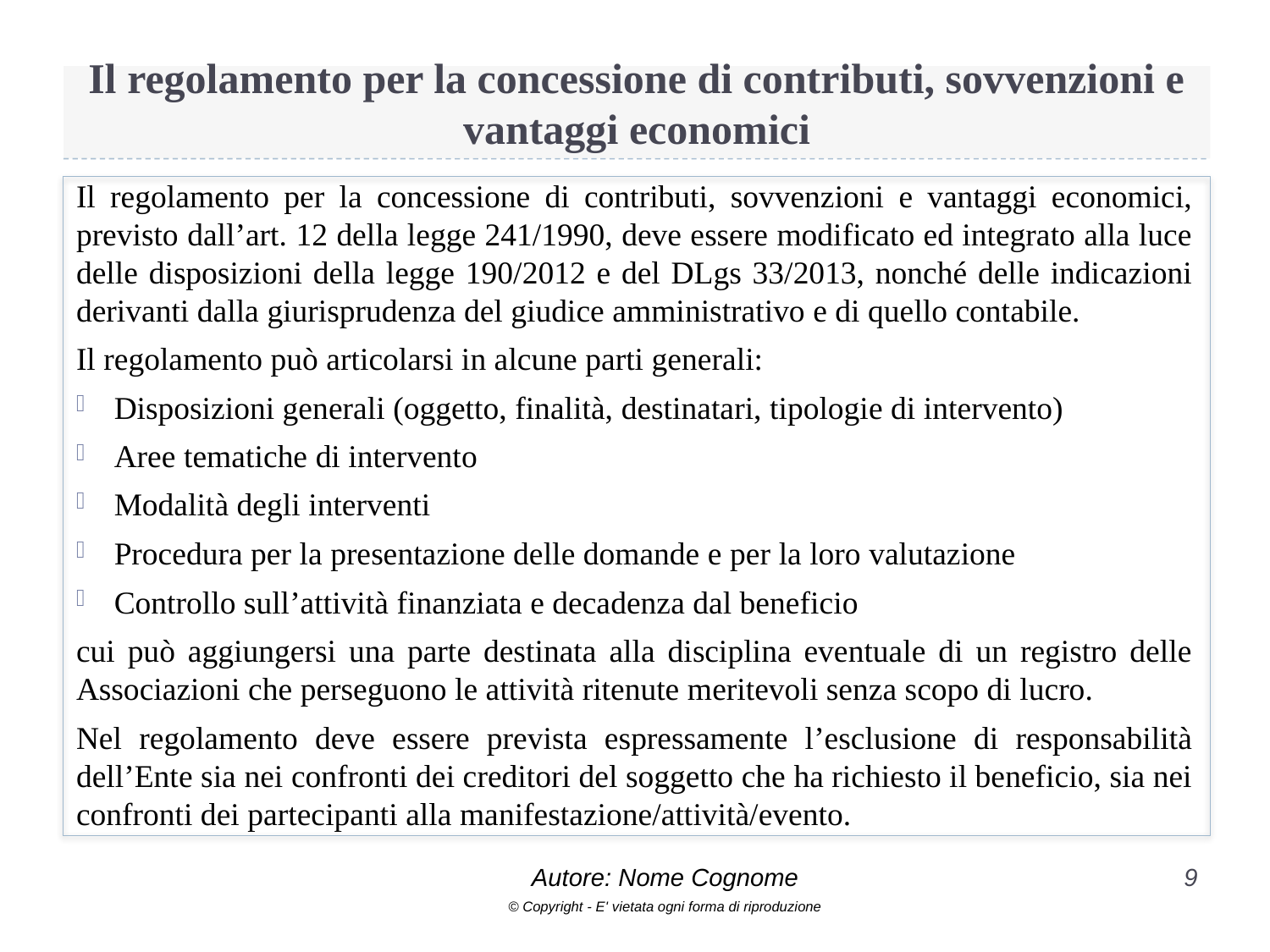

# Il regolamento per la concessione di contributi, sovvenzioni e vantaggi economici
Il regolamento per la concessione di contributi, sovvenzioni e vantaggi economici, previsto dall’art. 12 della legge 241/1990, deve essere modificato ed integrato alla luce delle disposizioni della legge 190/2012 e del DLgs 33/2013, nonché delle indicazioni derivanti dalla giurisprudenza del giudice amministrativo e di quello contabile.
Il regolamento può articolarsi in alcune parti generali:
Disposizioni generali (oggetto, finalità, destinatari, tipologie di intervento)
Aree tematiche di intervento
Modalità degli interventi
Procedura per la presentazione delle domande e per la loro valutazione
Controllo sull’attività finanziata e decadenza dal beneficio
cui può aggiungersi una parte destinata alla disciplina eventuale di un registro delle Associazioni che perseguono le attività ritenute meritevoli senza scopo di lucro.
Nel regolamento deve essere prevista espressamente l’esclusione di responsabilità dell’Ente sia nei confronti dei creditori del soggetto che ha richiesto il beneficio, sia nei confronti dei partecipanti alla manifestazione/attività/evento.